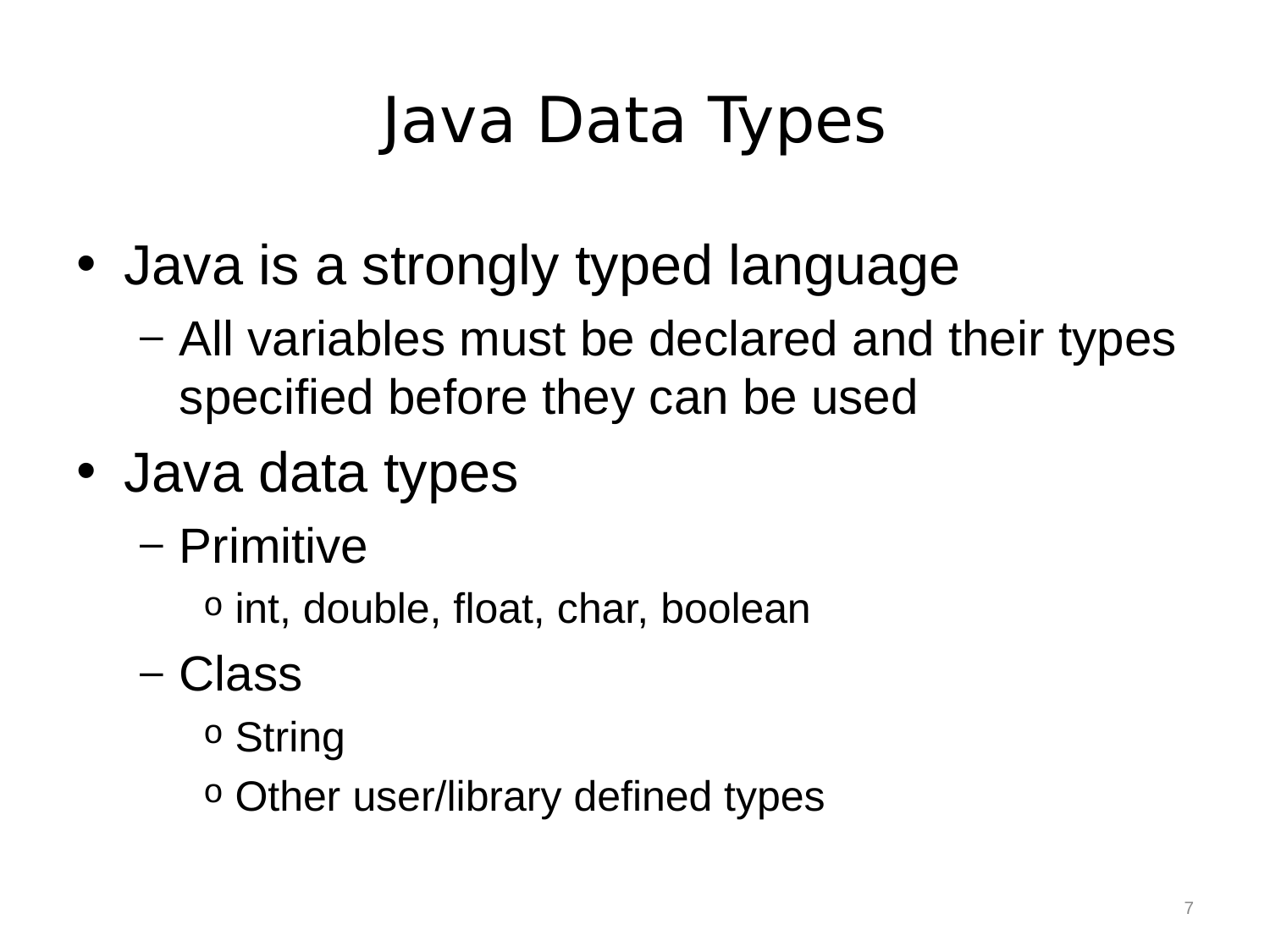

# Java Data Types
Java is a strongly typed language
All variables must be declared and their types specified before they can be used
Java data types
Primitive
int, double, float, char, boolean
Class
String
Other user/library defined types
7